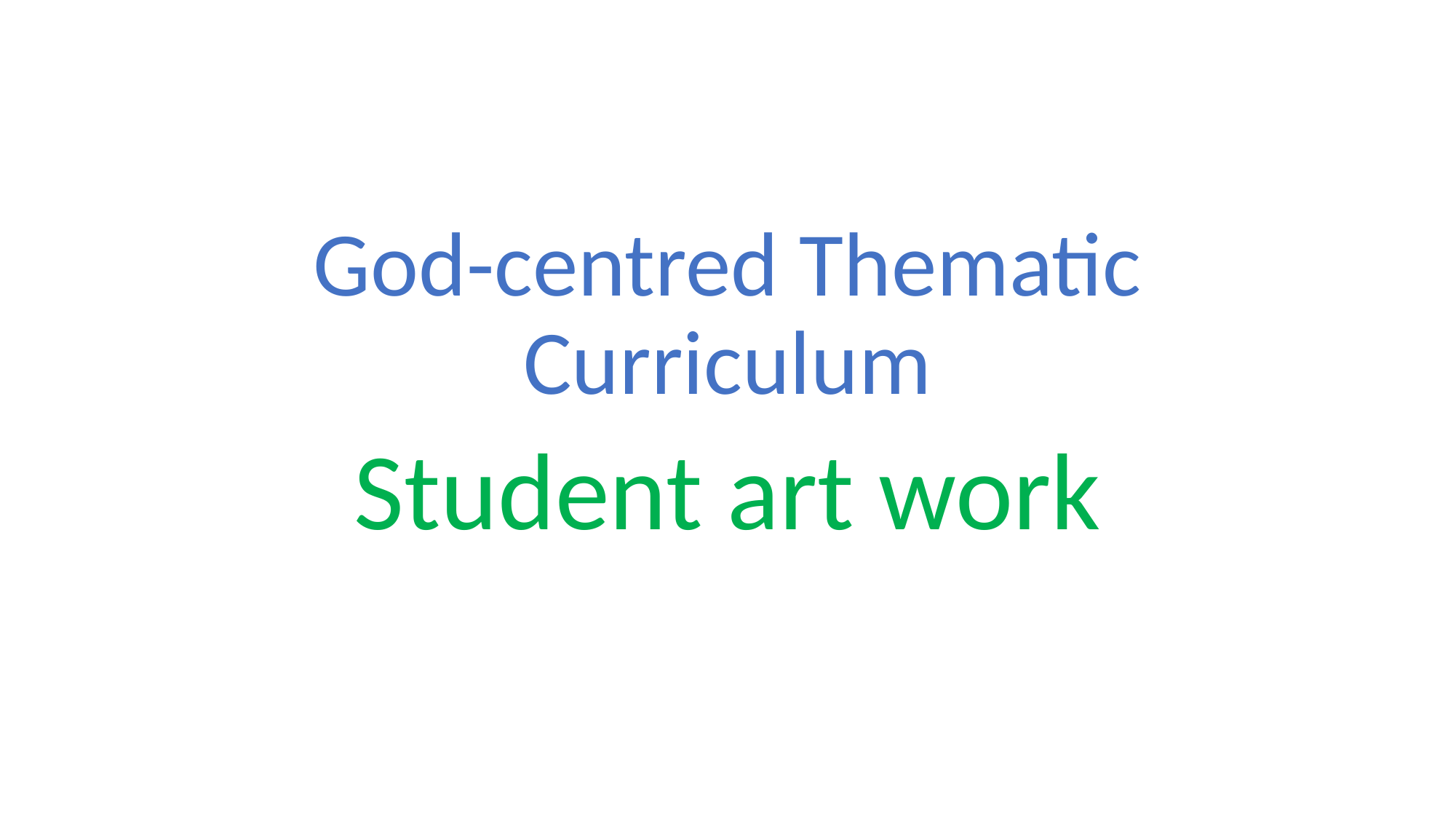

# God-centred Thematic Curriculum
Student art work